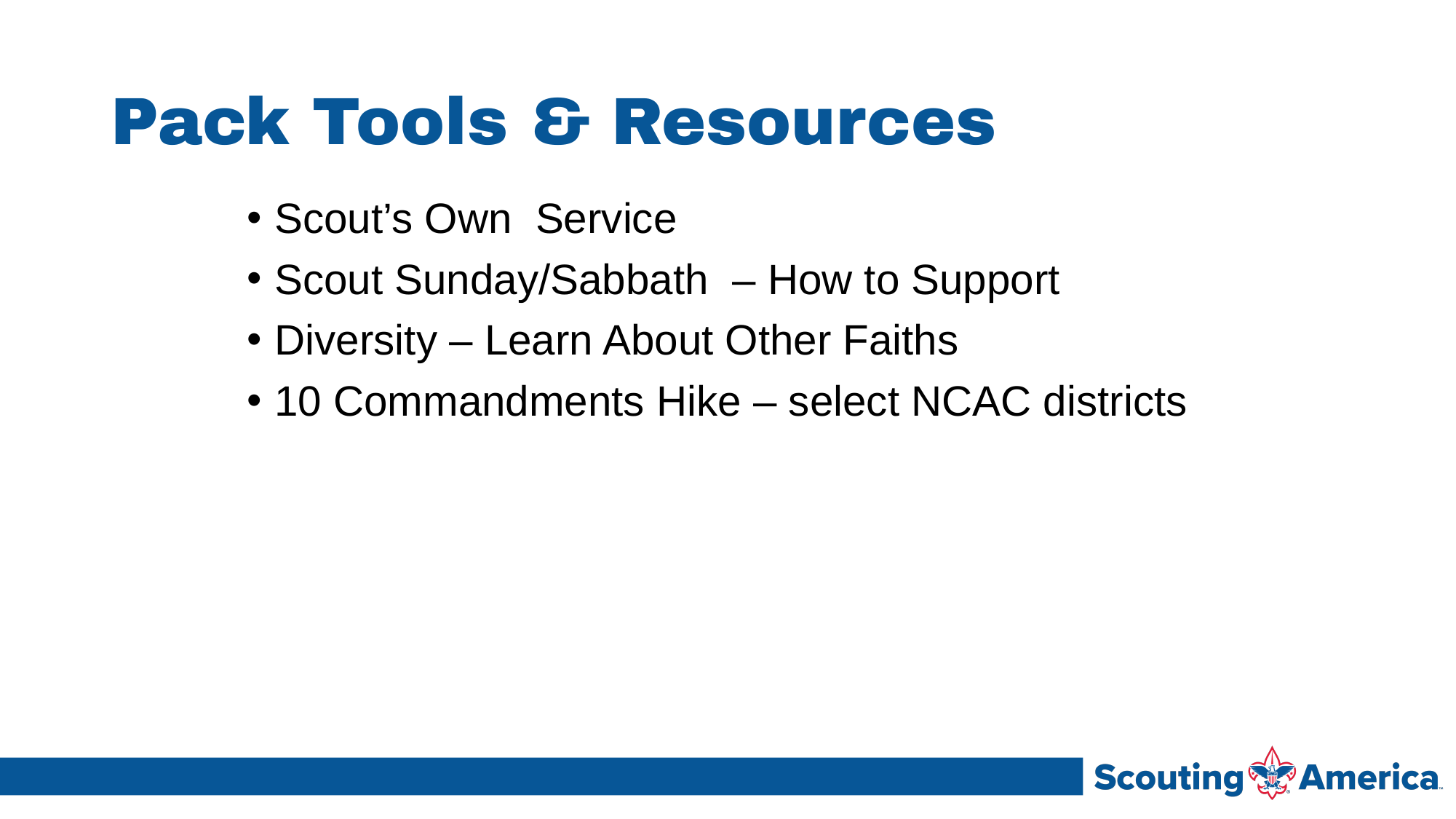

# Pack Tools & Resources
Scout’s Own  Service
Scout Sunday/Sabbath  – How to Support
Diversity – Learn About Other Faiths
10 Commandments Hike – select NCAC districts